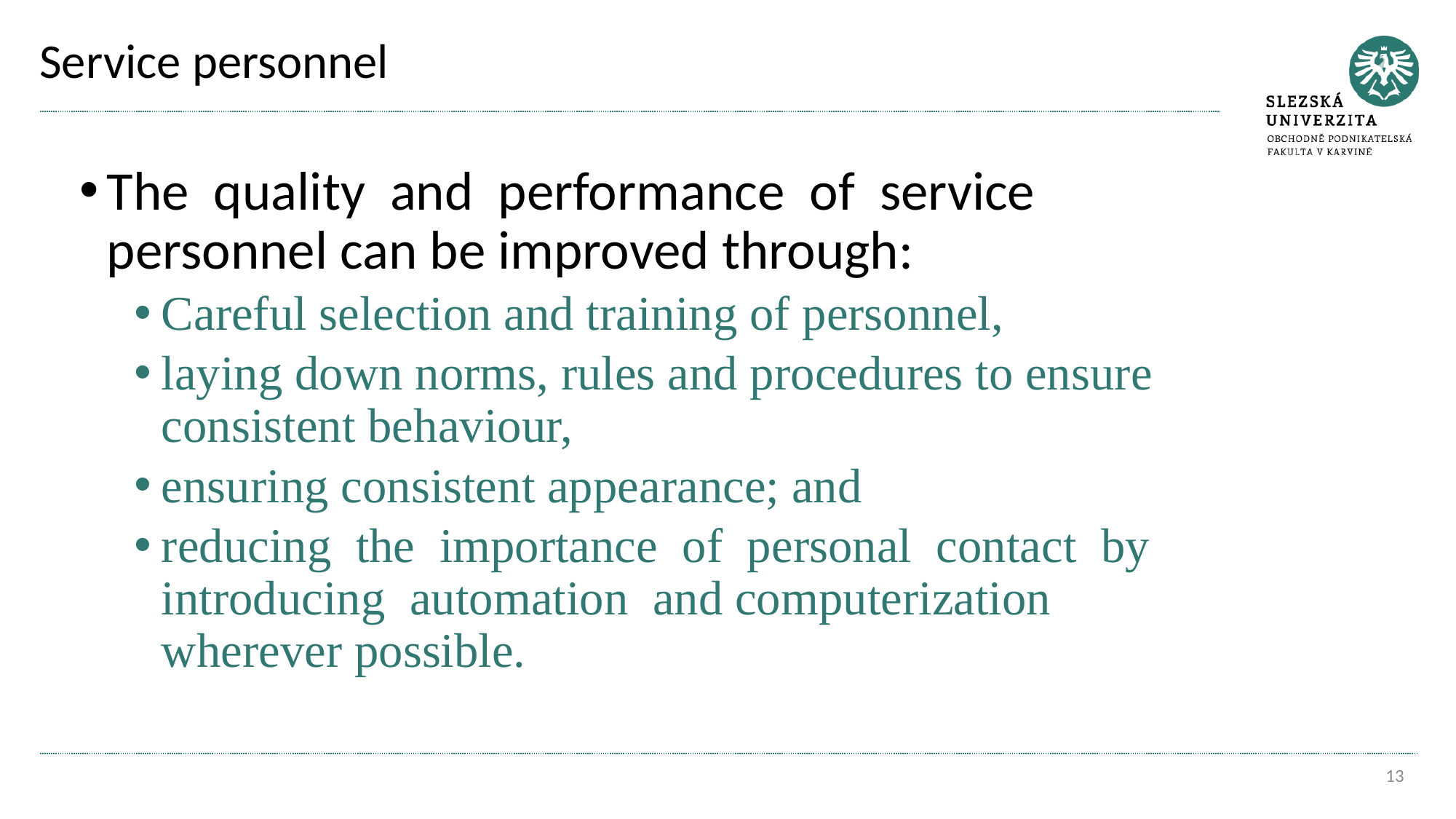

# Service personnel
The  quality  and  performance  of  service personnel can be improved through:
Careful selection and training of personnel,
laying down norms, rules and procedures to ensure consistent behaviour,
ensuring consistent appearance; and
reducing  the  importance  of  personal  contact  by  introducing  automation  and computerization wherever possible.
13